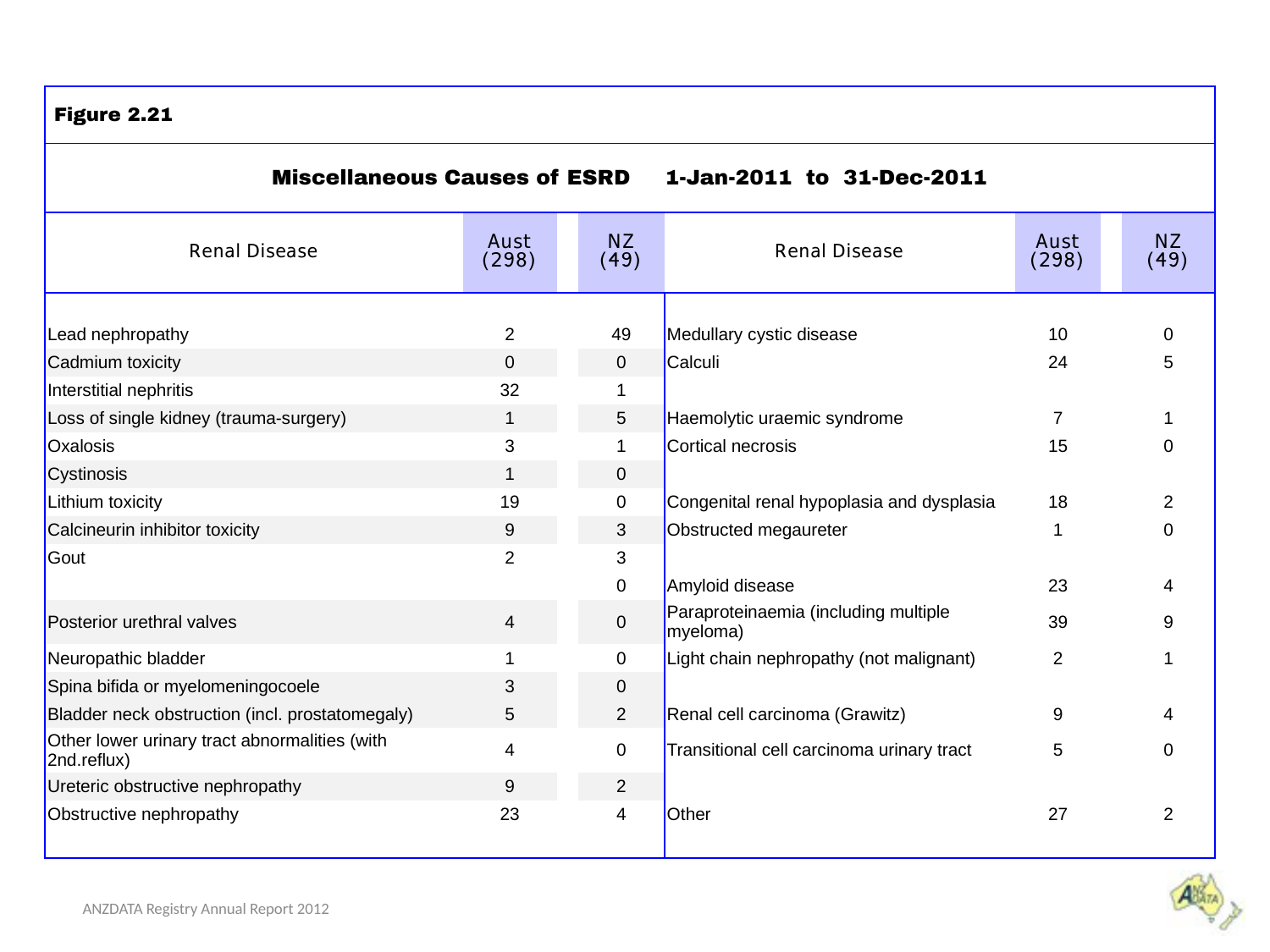

| Figure 2.21 |  |  |  |  |  |  |  |
| --- | --- | --- | --- | --- | --- | --- | --- |
| Miscellaneous Causes of ESRD 1-Jan-2011 to 31-Dec-2011 |  |  |  |  |  |  |  |
| Renal Disease | Aust (298) |  | NZ (49) | Renal Disease | Aust (298) |  | NZ (49) |
|  |  |  |  |  |  |  |  |
| Lead nephropathy | 2 |  | 49 | Medullary cystic disease | 10 |  | 0 |
| Cadmium toxicity | 0 |  | 0 | Calculi | 24 |  | 5 |
| Interstitial nephritis | 32 |  | 1 |  |  |  |  |
| Loss of single kidney (trauma-surgery) | 1 |  | 5 | Haemolytic uraemic syndrome | 7 |  | 1 |
| Oxalosis | 3 |  | 1 | Cortical necrosis | 15 |  | 0 |
| Cystinosis | 1 |  | 0 |  |  |  |  |
| Lithium toxicity | 19 |  | 0 | Congenital renal hypoplasia and dysplasia | 18 |  | 2 |
| Calcineurin inhibitor toxicity | 9 |  | 3 | Obstructed megaureter | 1 |  | 0 |
| Gout | 2 |  | 3 |  |  |  |  |
|  |  |  | 0 | Amyloid disease | 23 |  | 4 |
| Posterior urethral valves | 4 |  | 0 | Paraproteinaemia (including multiple myeloma) | 39 |  | 9 |
| Neuropathic bladder | 1 |  | 0 | Light chain nephropathy (not malignant) | 2 |  | 1 |
| Spina bifida or myelomeningocoele | 3 |  | 0 |  |  |  |  |
| Bladder neck obstruction (incl. prostatomegaly) | 5 |  | 2 | Renal cell carcinoma (Grawitz) | 9 |  | 4 |
| Other lower urinary tract abnormalities (with 2nd.reflux) | 4 |  | 0 | Transitional cell carcinoma urinary tract | 5 |  | 0 |
| Ureteric obstructive nephropathy | 9 |  | 2 |  |  |  |  |
| Obstructive nephropathy | 23 |  | 4 | Other | 27 |  | 2 |
|  |  |  |  |  |  |  |  |

ANZDATA Registry Annual Report 2012